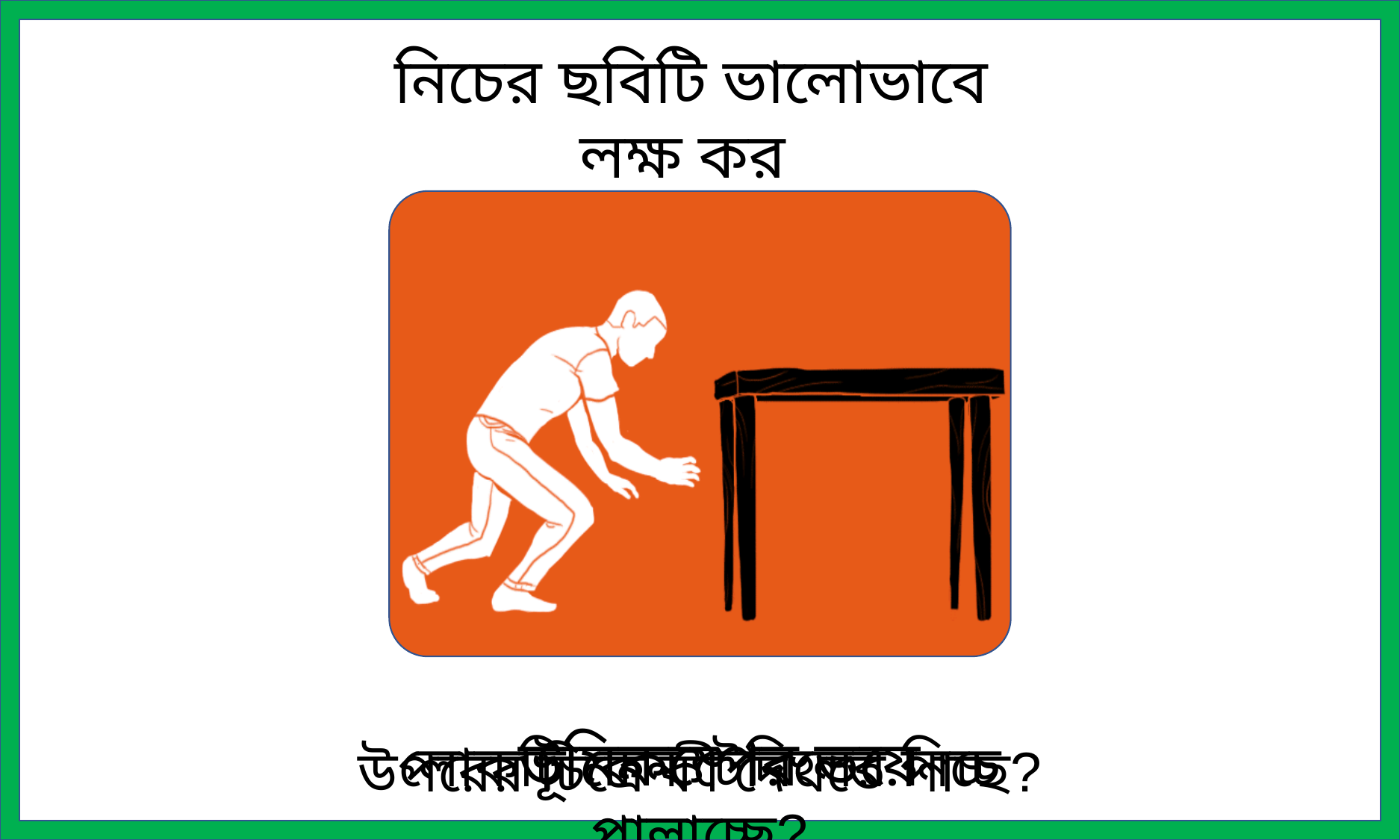

নিচের ছবিটি ভালোভাবে লক্ষ কর

ভূমিকম্পের ভয়ে
লোকটি কেন টেবিলের নিচে পালাচ্ছে?
উপরের চিত্রে কী দেখতে পাচ্ছ?